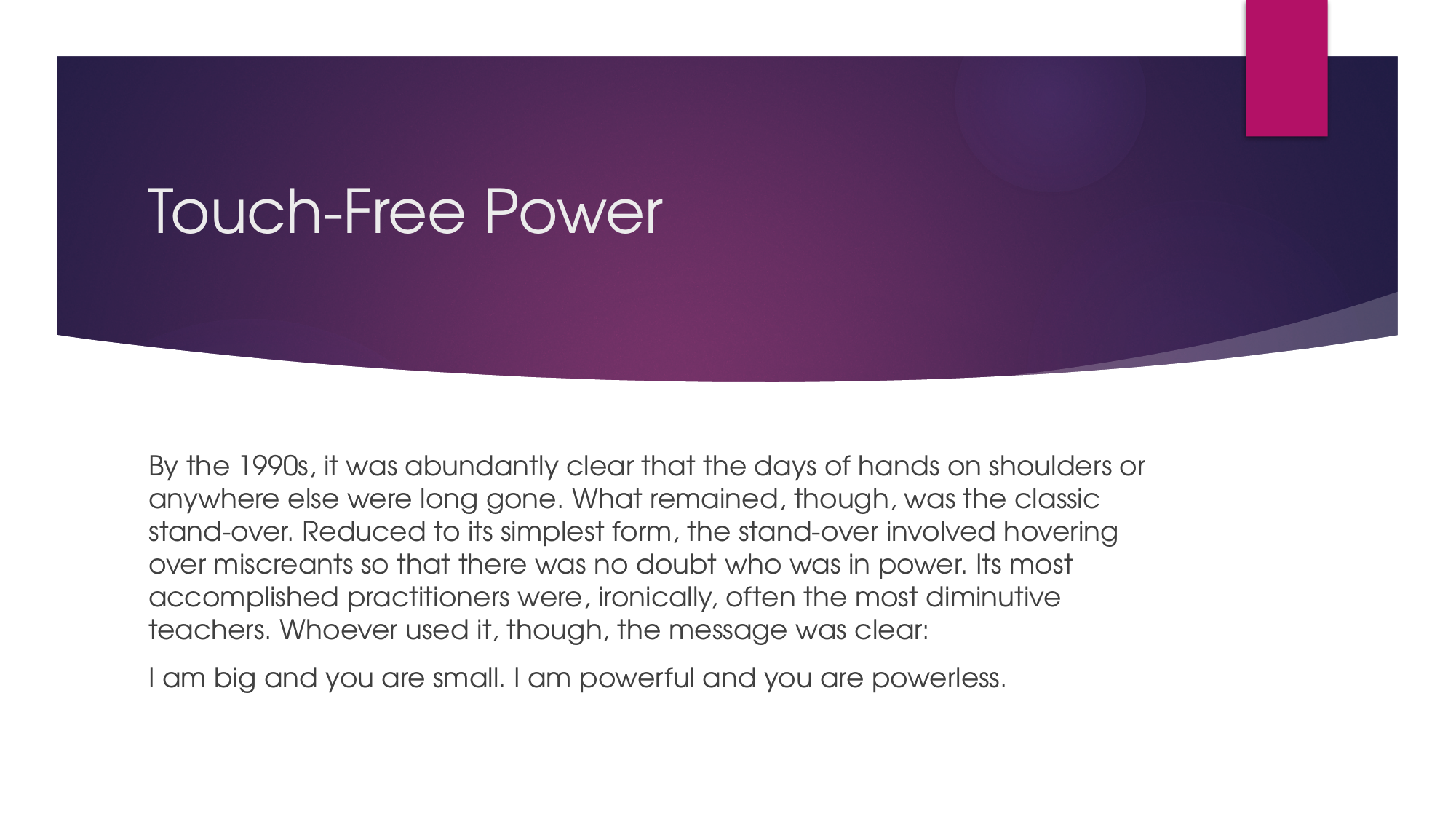

# Touch-Free Power
By the 1990s, it was abundantly clear that the days of hands on shoulders or anywhere else were long gone. What remained, though, was the classic stand-over. Reduced to its simplest form, the stand-over involved hovering over miscreants so that there was no doubt who was in power. Its most accomplished practitioners were, ironically, often the most diminutive teachers. Whoever used it, though, the message was clear:
I am big and you are small. I am powerful and you are powerless.